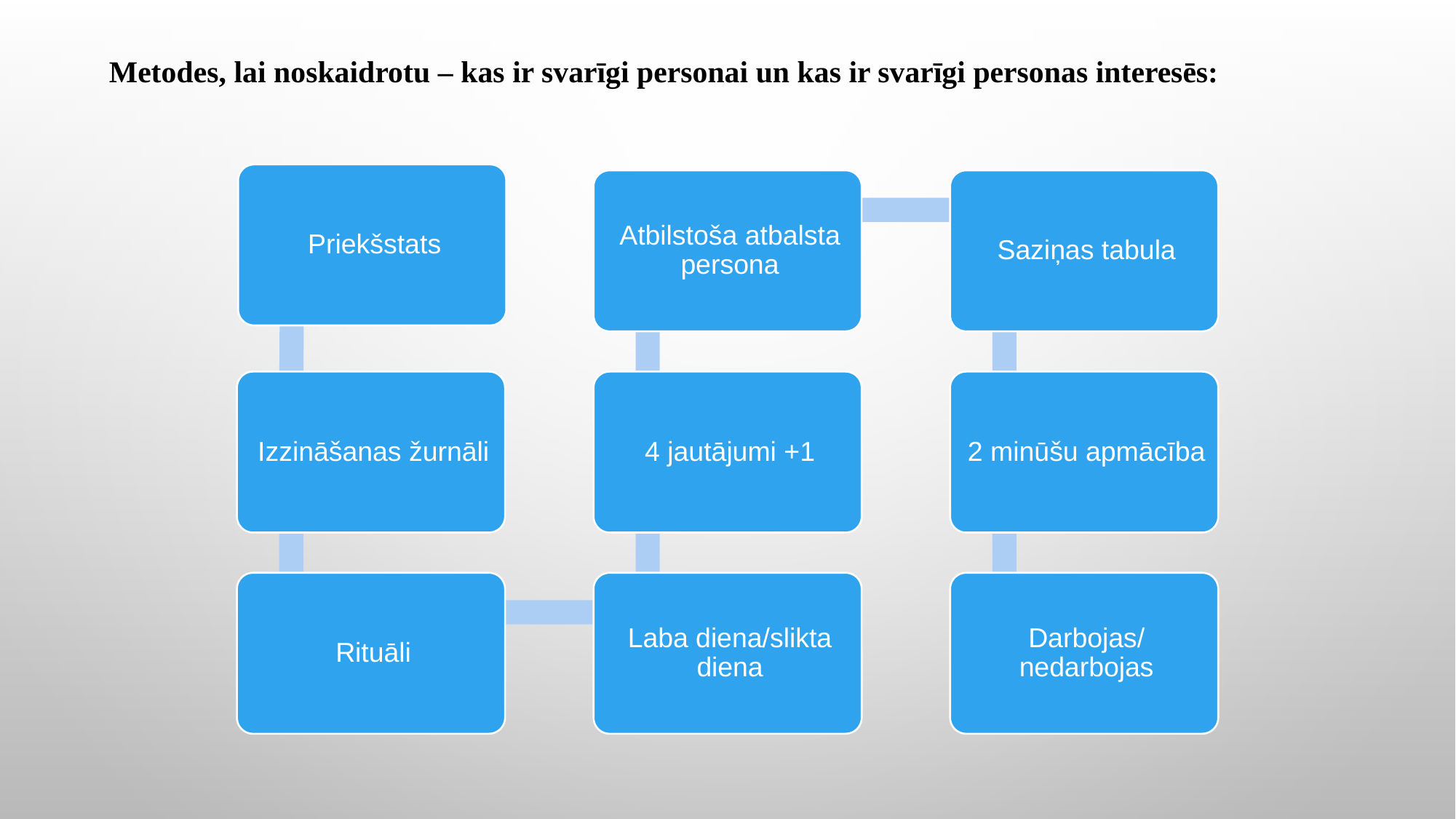

# Metodes, lai noskaidrotu – kas ir svarīgi personai un kas ir svarīgi personas interesēs:
Priekšstats
Izzināšanas žurnāli
Rituāli
Laba diena/slikta diena
4 jautājumi +1
Atbilstoša atbalsta persona
Saziņas tabula
2 minūšu apmācība
Darbojas/nedarbojas